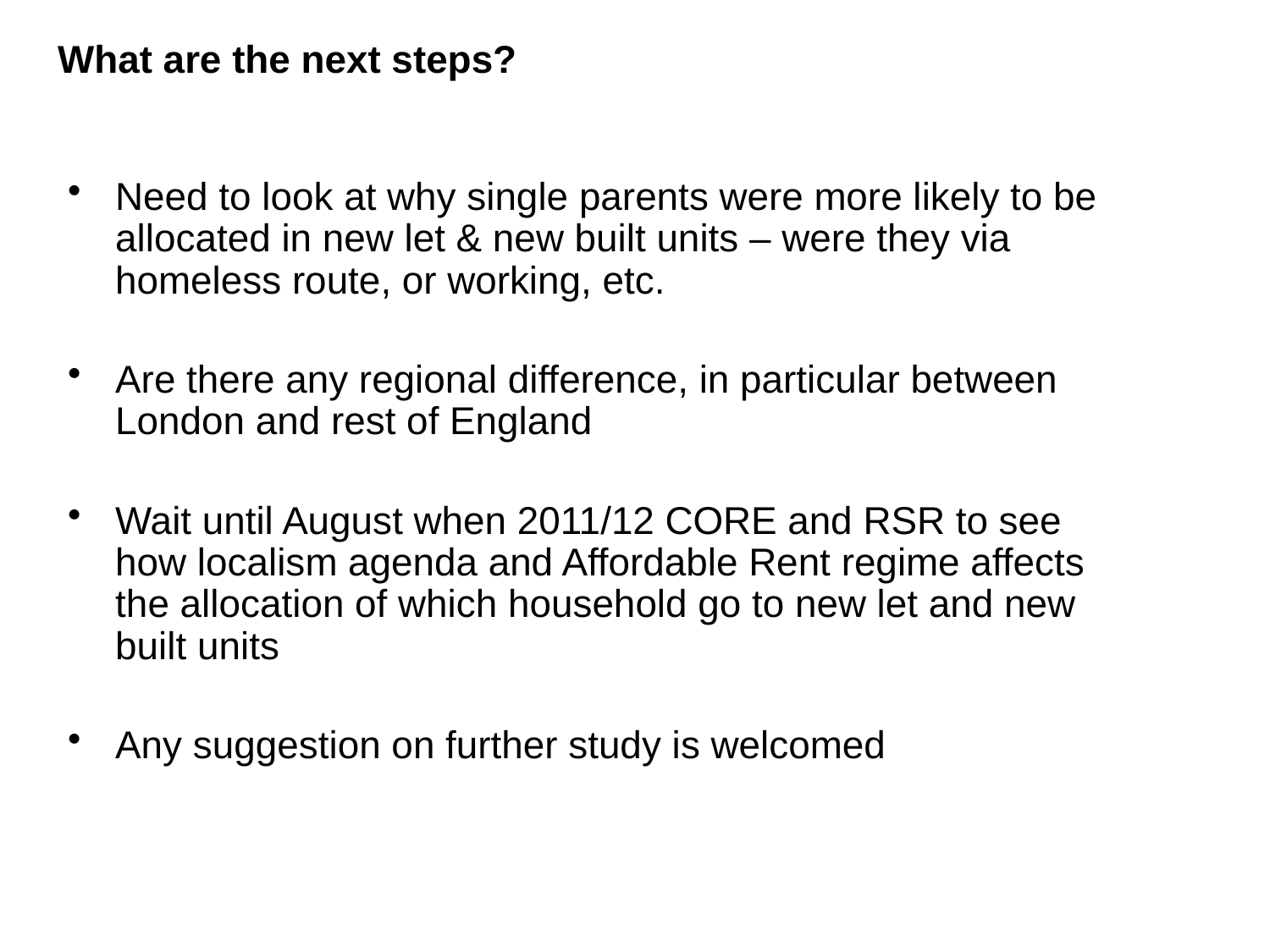

# What are the next steps?

Need to look at why single parents were more likely to be allocated in new let & new built units – were they via homeless route, or working, etc.

Are there any regional difference, in particular between London and rest of England

Wait until August when 2011/12 CORE and RSR to see how localism agenda and Affordable Rent regime affects the allocation of which household go to new let and new built units

Any suggestion on further study is welcomed